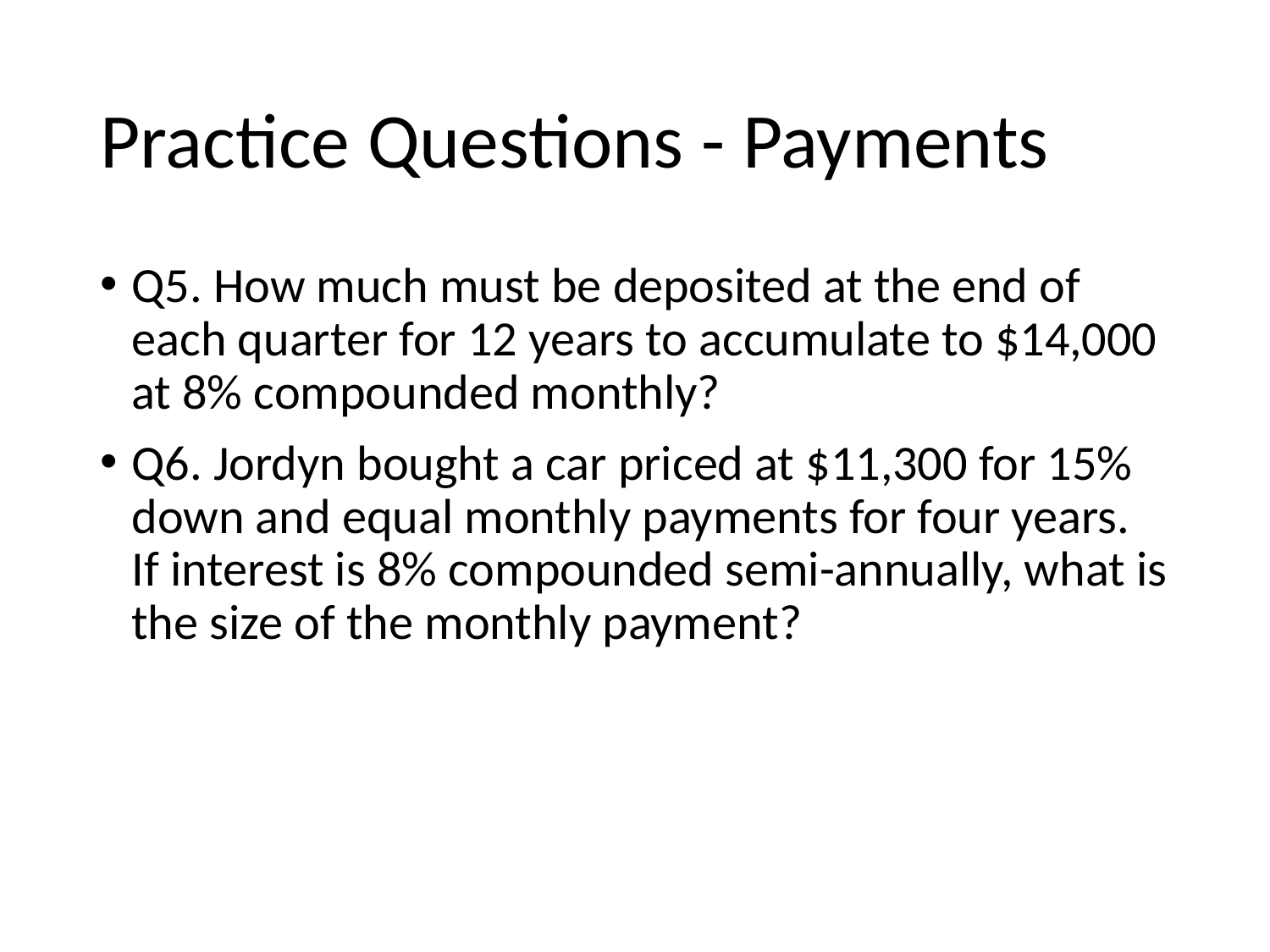

# Practice Questions - Payments
Q5. How much must be deposited at the end of each quarter for 12 years to accumulate to $14,000 at 8% compounded monthly?
Q6. Jordyn bought a car priced at $11,300 for 15% down and equal monthly payments for four years.  If interest is 8% compounded semi-annually, what is the size of the monthly payment?